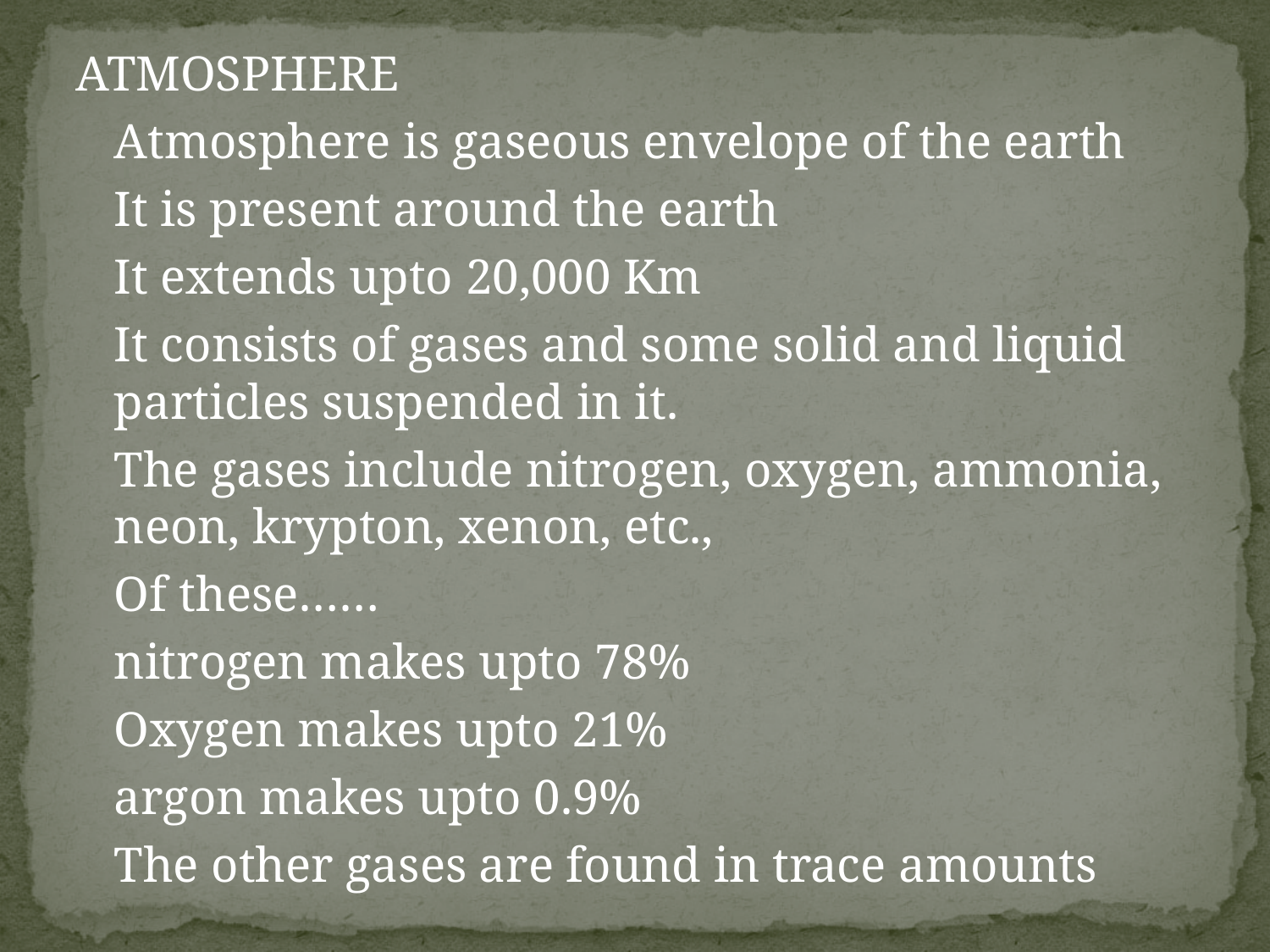

ATMOSPHERE
	Atmosphere is gaseous envelope of the earth
	It is present around the earth
	It extends upto 20,000 Km
	It consists of gases and some solid and liquid particles suspended in it.
	The gases include nitrogen, oxygen, ammonia, neon, krypton, xenon, etc.,
	Of these……
	nitrogen makes upto 78%
	Oxygen makes upto 21%
	argon makes upto 0.9%
	The other gases are found in trace amounts